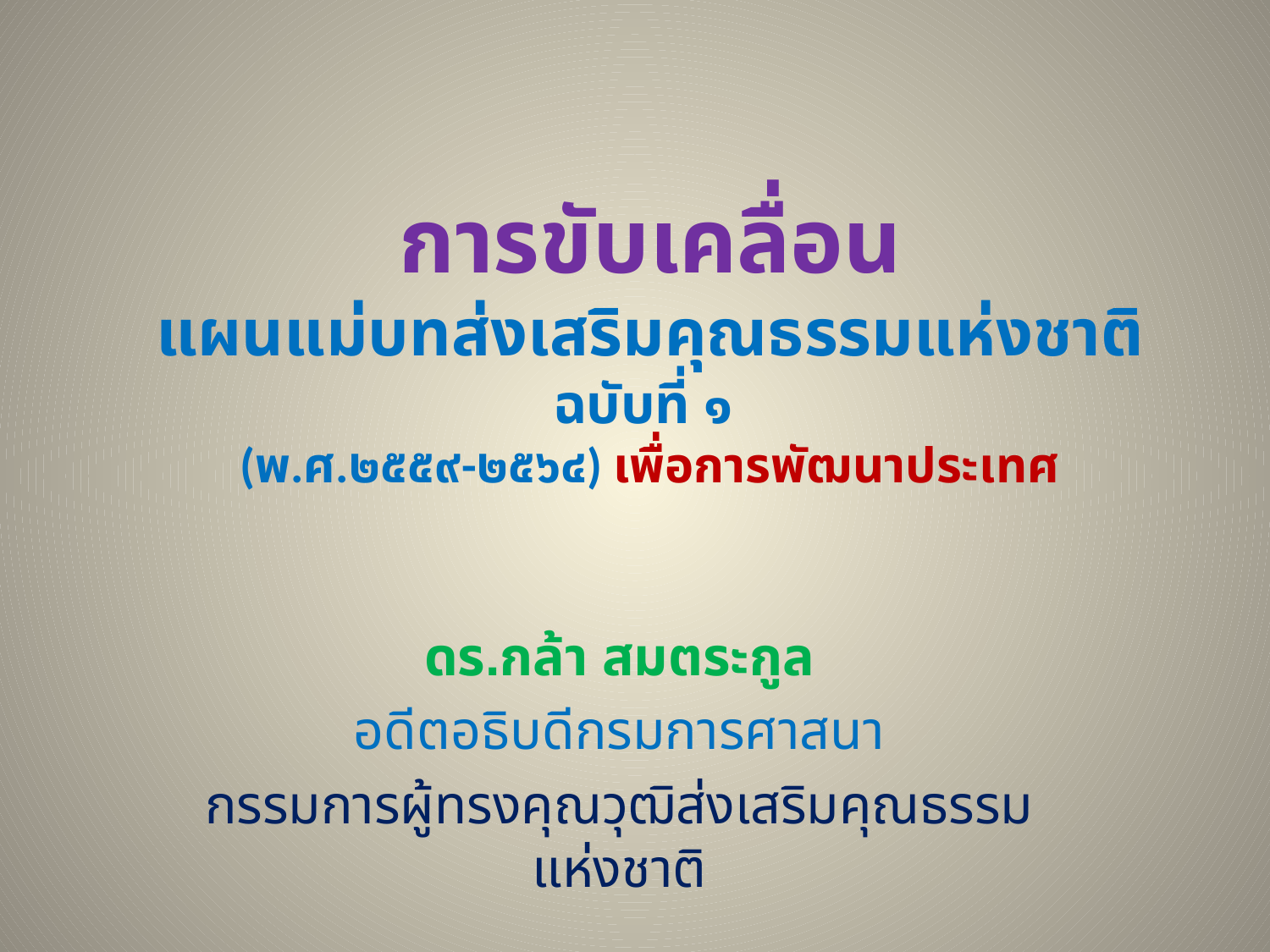

# การขับเคลื่อน แผนแม่บทส่งเสริมคุณธรรมแห่งชาติฉบับที่ ๑ (พ.ศ.๒๕๕๙-๒๕๖๔) เพื่อการพัฒนาประเทศ
ดร.กล้า สมตระกูล
อดีตอธิบดีกรมการศาสนา
กรรมการผู้ทรงคุณวุฒิส่งเสริมคุณธรรมแห่งชาติ